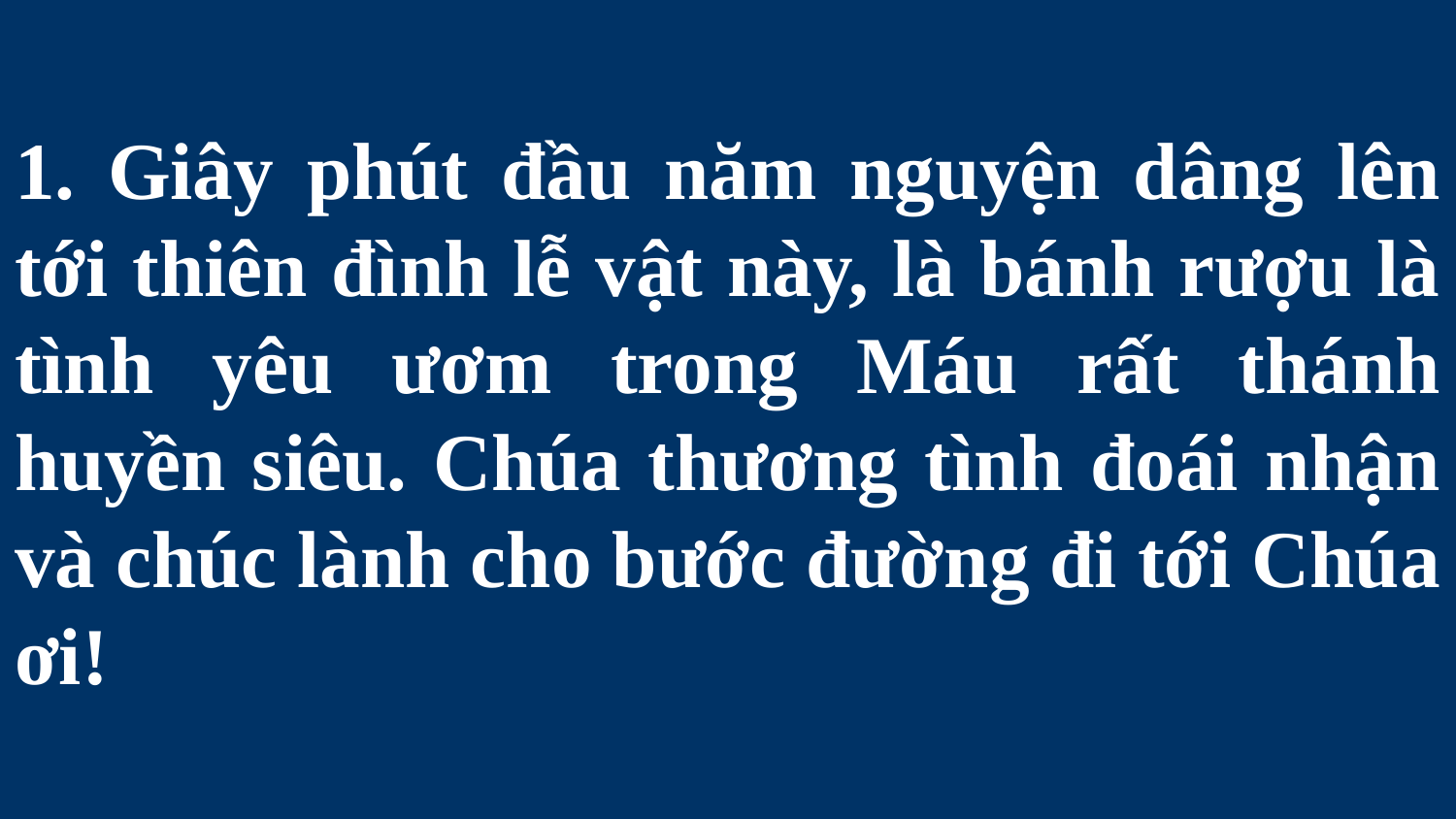

# 1. Giây phút đầu năm nguyện dâng lên tới thiên đình lễ vật này, là bánh rượu là tình yêu ươm trong Máu rất thánh huyền siêu. Chúa thương tình đoái nhận và chúc lành cho bước đường đi tới Chúa ơi!